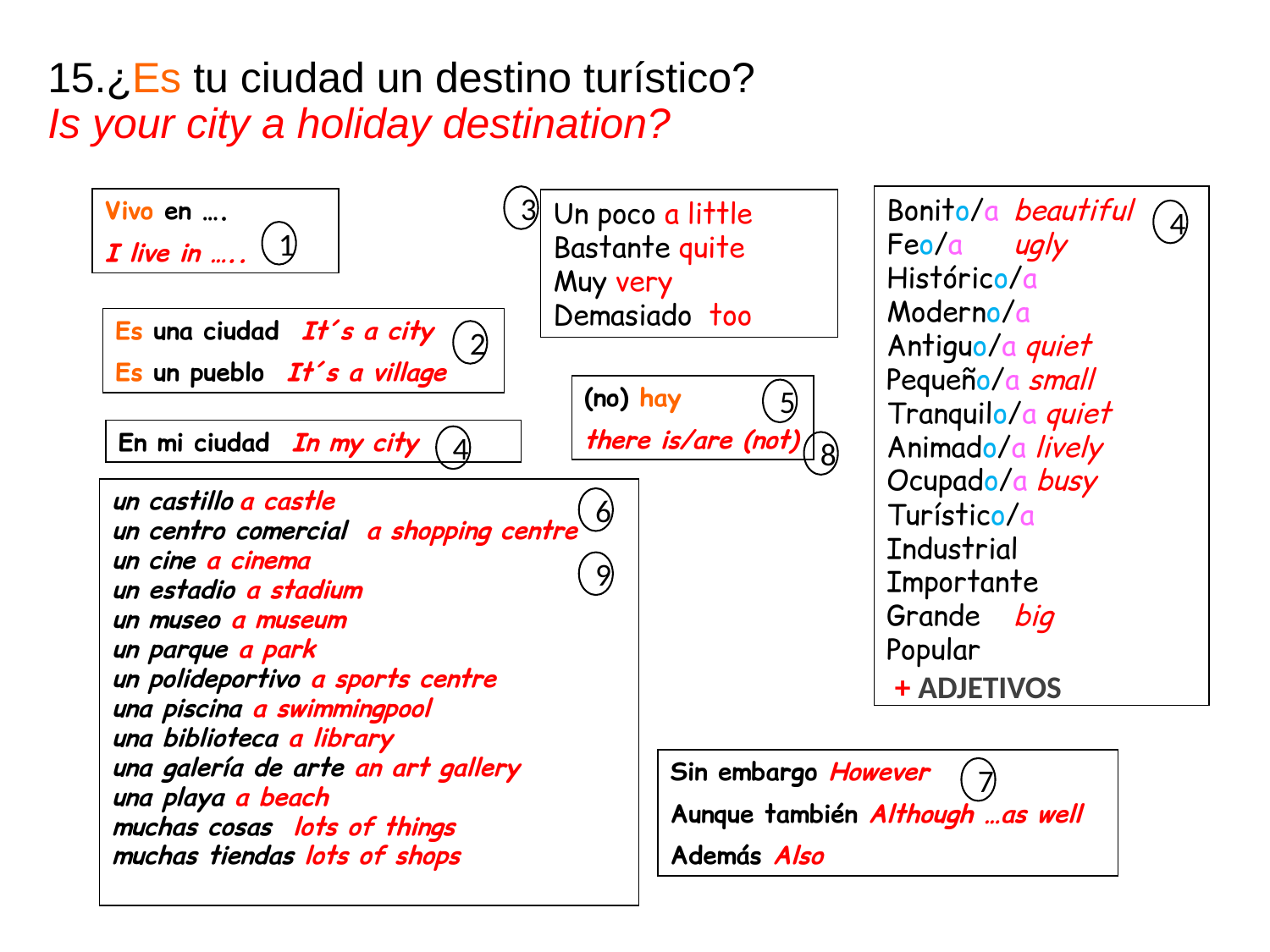

# 15.¿Es tu ciudad un destino turístico? Is your city a holiday destination?
Bonito/a	beautiful
Feo/a	ugly
Histórico/a
Moderno/a
Antiguo/a quiet
Pequeño/a small
Tranquilo/a quiet
Animado/a lively
Ocupado/a busy
Turístico/a
Industrial
Importante
Grande	big
Popular

3
Vivo en ….
I live in …..
Un poco a little
Bastante quite
Muy very
Demasiado  too
4
1
Es una ciudad  It´s a city
Es un pueblo  It´s a village
2
(no) hay
there is/are (not)
5
En mi ciudad  In my city
4
8
un castillo	a castle
un centro comercial	a shopping centre
un cine a cinema
un estadio a stadium
un museo a museum
un parque a park
un polideportivo a sports centre
una piscina a swimmingpool
una biblioteca a library
una galería de arte an art gallery
una playa a beach
muchas cosas  lots of things
muchas tiendas lots of shops

6
9
+ ADJETIVOS
Sin embargo However
Aunque también Although …as well
Además Also
7